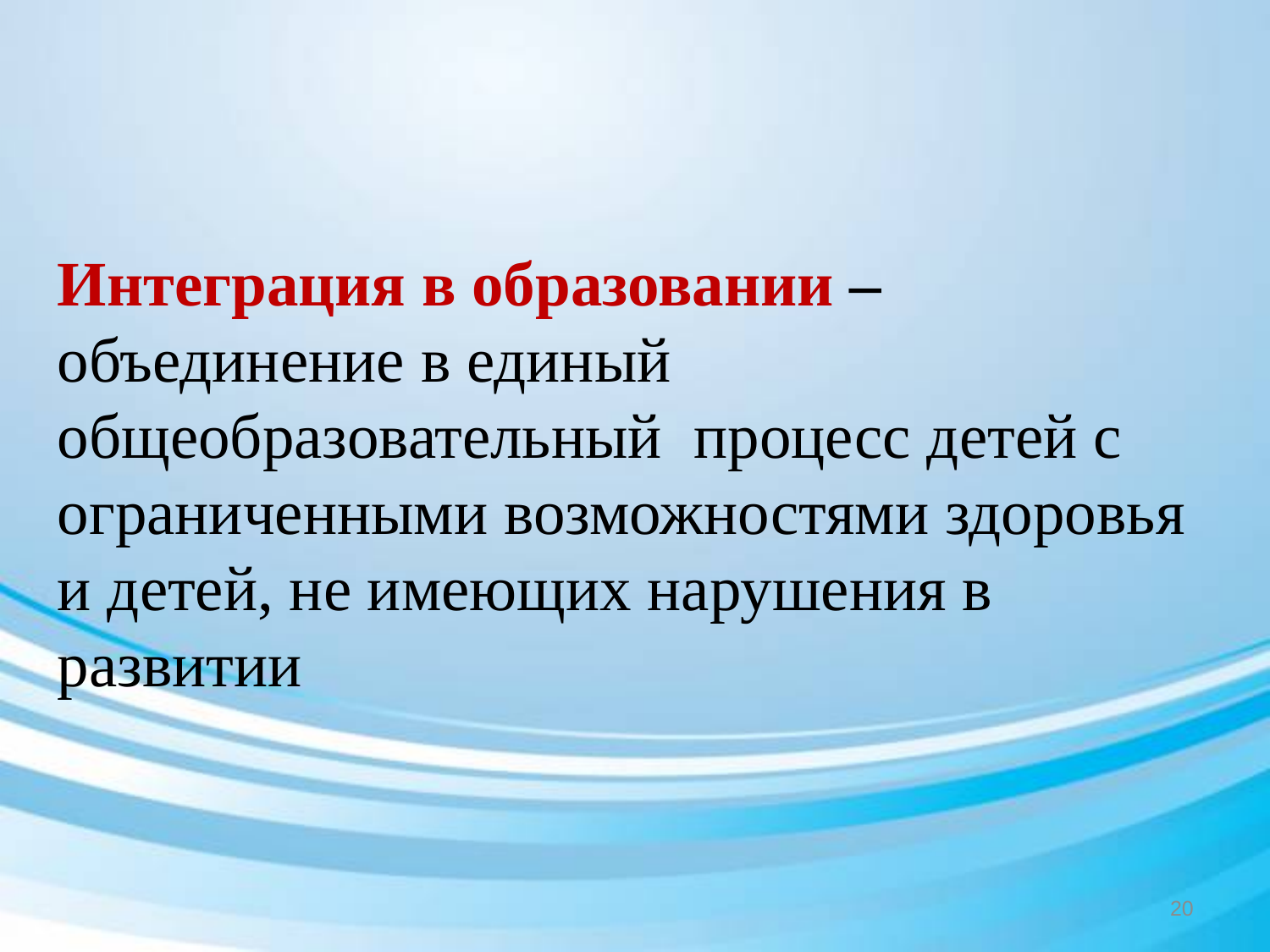

Интеграция в образовании – объединение в единый общеобразовательный  процесс детей с ограниченными возможностями здоровья и детей, не имеющих нарушения в развитии
20